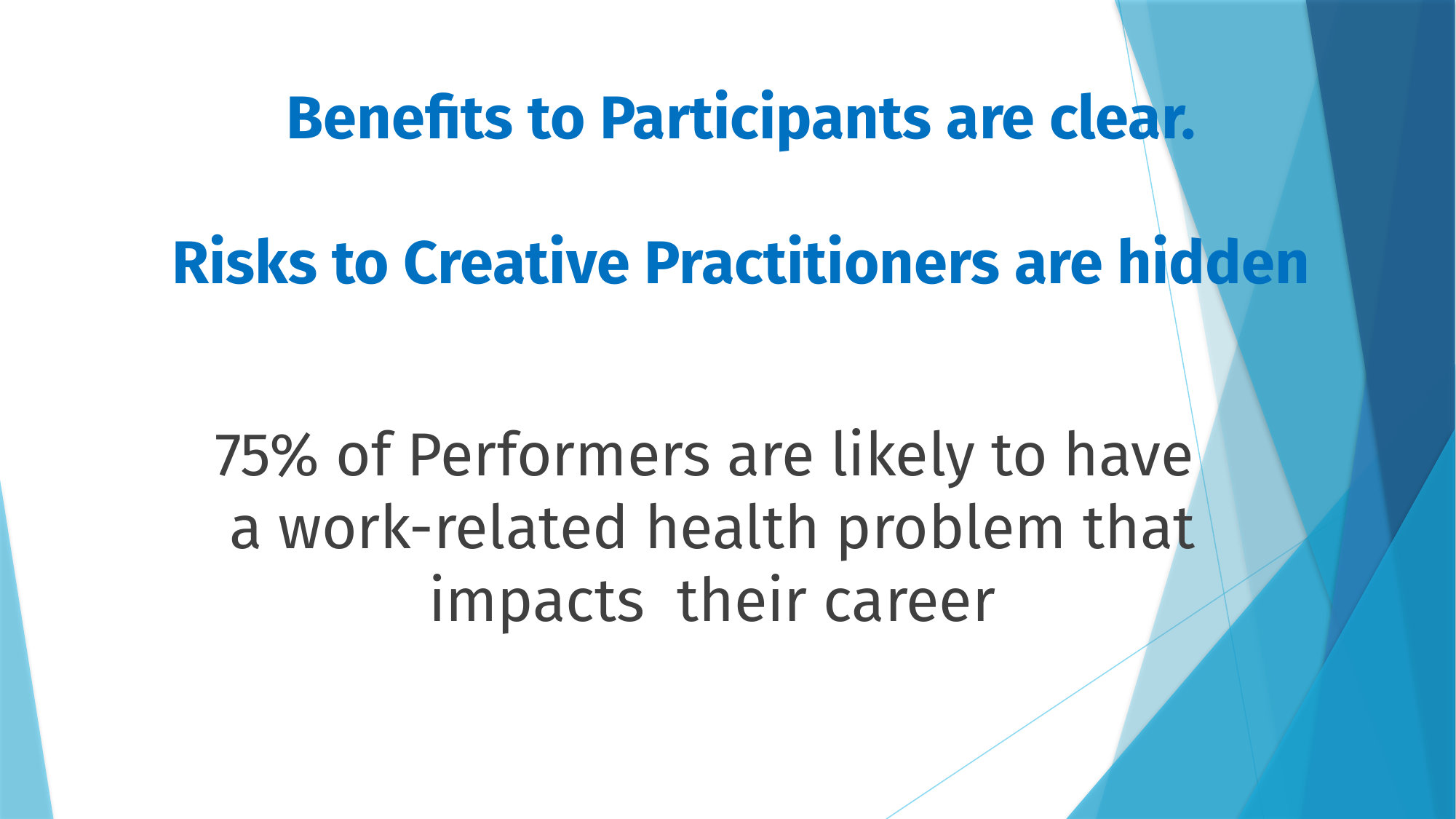

# Benefits to Participants are clear. Risks to Creative Practitioners are hidden
75% of Performers are likely to have  a work-related health problem that impacts  their career